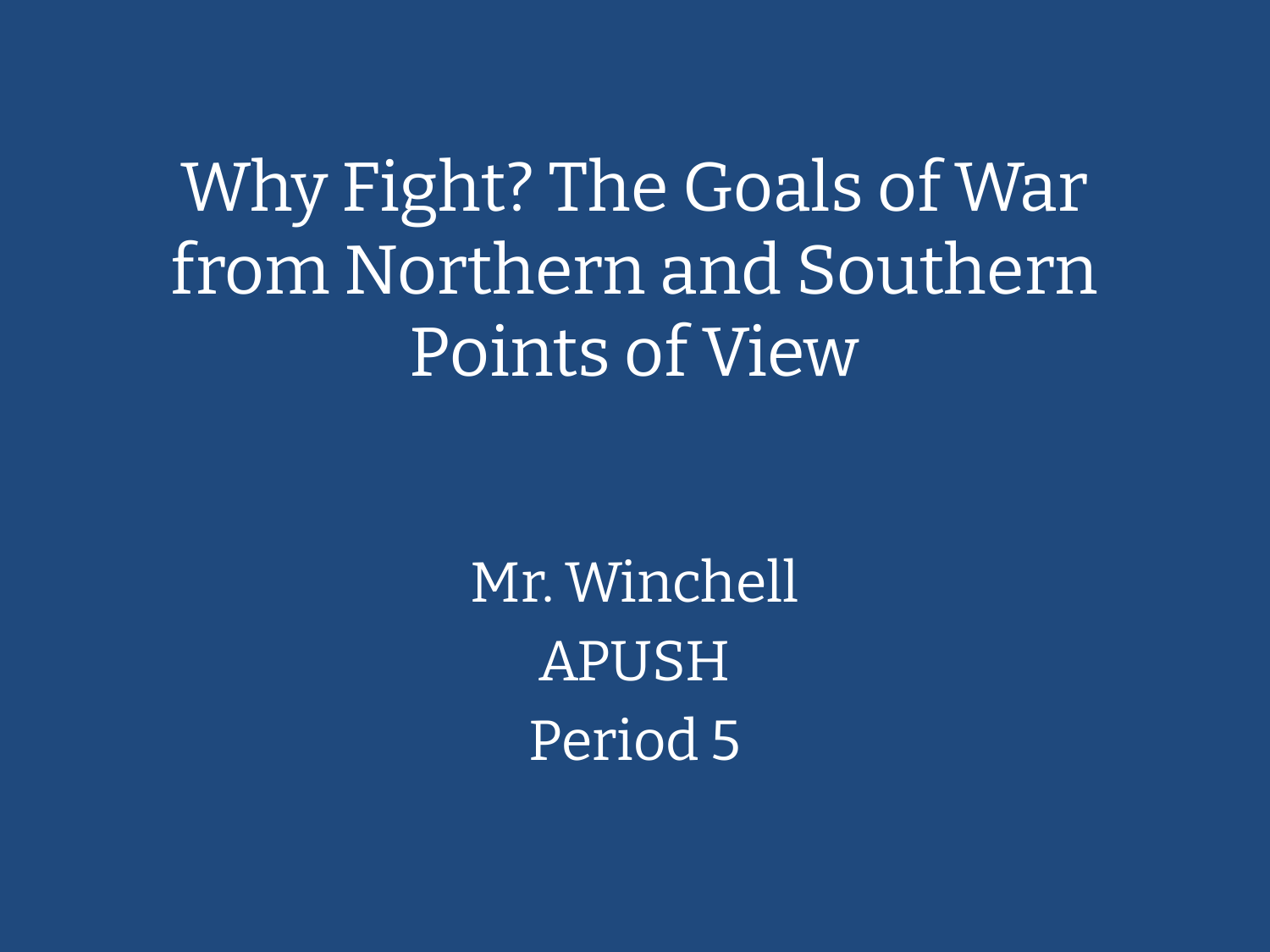

# Why Fight? The Goals of War from Northern and Southern Points of View
Mr. Winchell
APUSH
Period 5